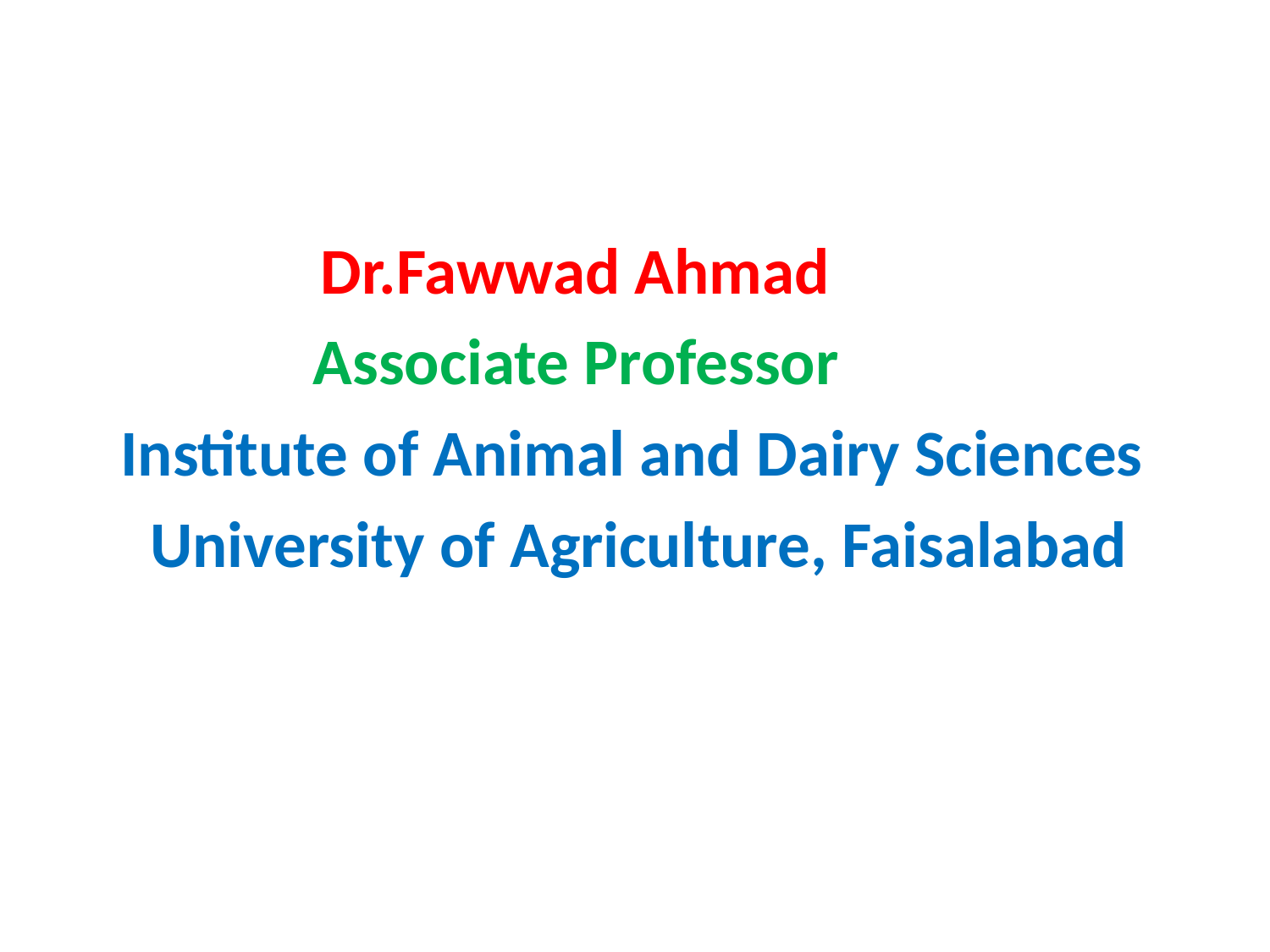

Dr.Fawwad Ahmad
                Associate Professor
   Institute of Animal and Dairy Sciences
     University of Agriculture, Faisalabad